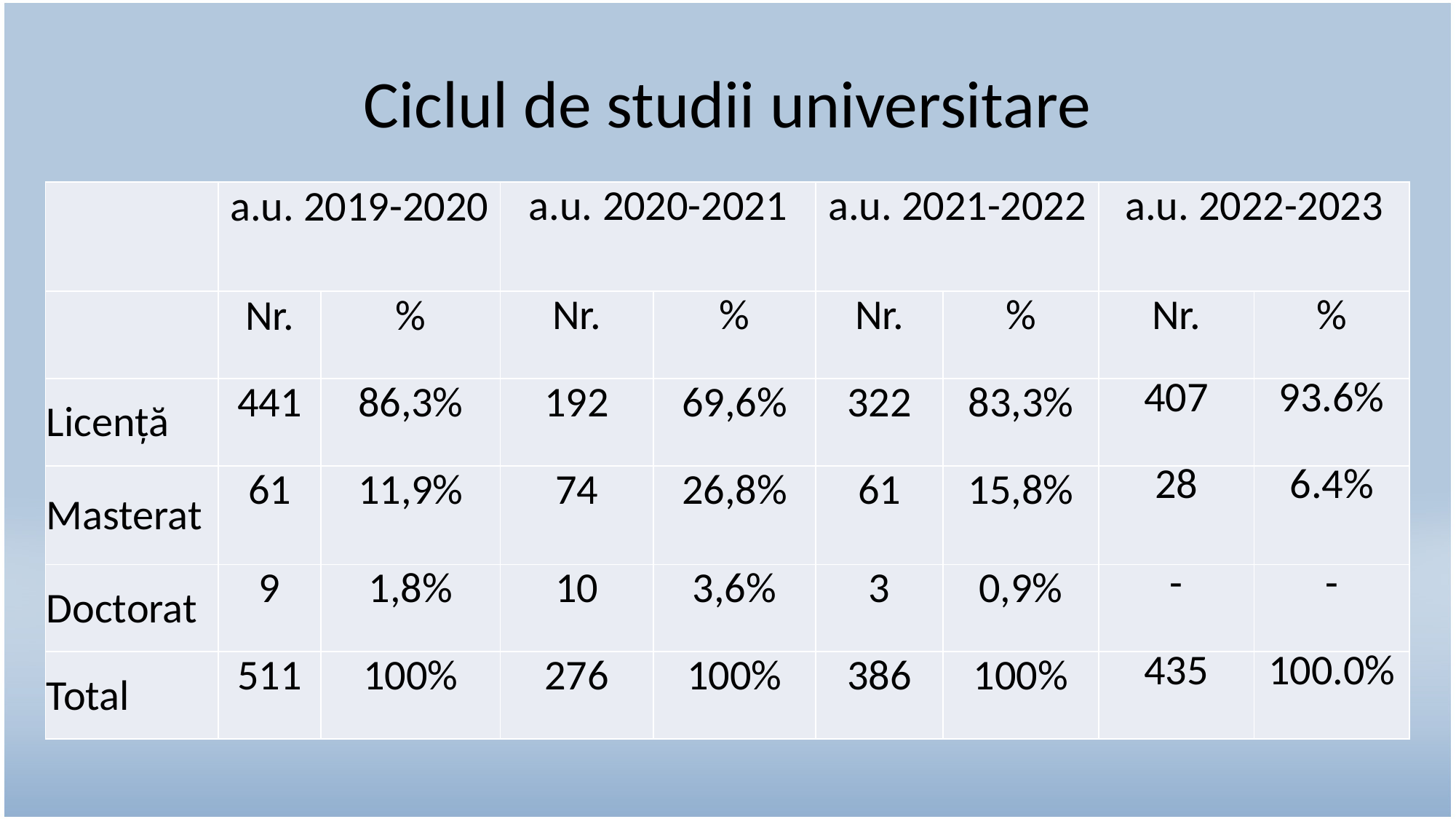

# Ciclul de studii universitare

[unsupported chart]

|  | a.u. 2019-2020 |  | a.u. 2020-2021 |  | a.u. 2021-2022 |  | a.u. 2022-2023 |  |
| --- | --- | --- | --- | --- | --- | --- | --- | --- |
|  | Nr. | % | Nr. | % | Nr. | % | Nr. | % |
| Licență | 441 | 86,3% | 192 | 69,6% | 322 | 83,3% | 407 | 93.6% |
| Masterat | 61 | 11,9% | 74 | 26,8% | 61 | 15,8% | 28 | 6.4% |
| Doctorat | 9 | 1,8% | 10 | 3,6% | 3 | 0,9% | - | - |
| Total | 511 | 100% | 276 | 100% | 386 | 100% | 435 | 100.0% |